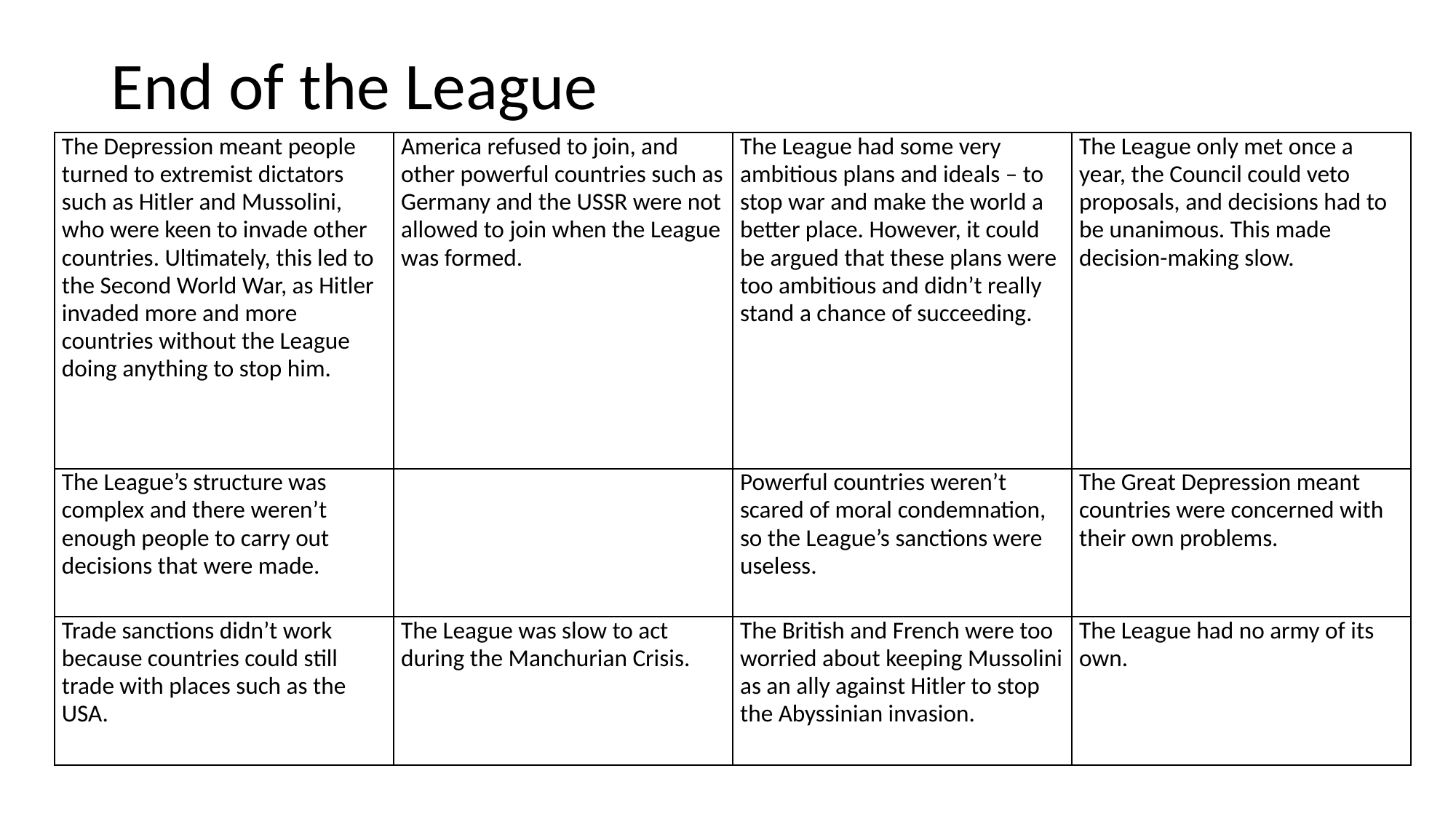

# End of the League
| The Depression meant people turned to extremist dictators such as Hitler and Mussolini, who were keen to invade other countries. Ultimately, this led to the Second World War, as Hitler invaded more and more countries without the League doing anything to stop him. | America refused to join, and other powerful countries such as Germany and the USSR were not allowed to join when the League was formed. | The League had some very ambitious plans and ideals – to stop war and make the world a better place. However, it could be argued that these plans were too ambitious and didn’t really stand a chance of succeeding. | The League only met once a year, the Council could veto proposals, and decisions had to be unanimous. This made decision-making slow. |
| --- | --- | --- | --- |
| The League’s structure was complex and there weren’t enough people to carry out decisions that were made. |  | Powerful countries weren’t scared of moral condemnation, so the League’s sanctions were useless. | The Great Depression meant countries were concerned with their own problems. |
| Trade sanctions didn’t work because countries could still trade with places such as the USA. | The League was slow to act during the Manchurian Crisis. | The British and French were too worried about keeping Mussolini as an ally against Hitler to stop the Abyssinian invasion. | The League had no army of its own. |